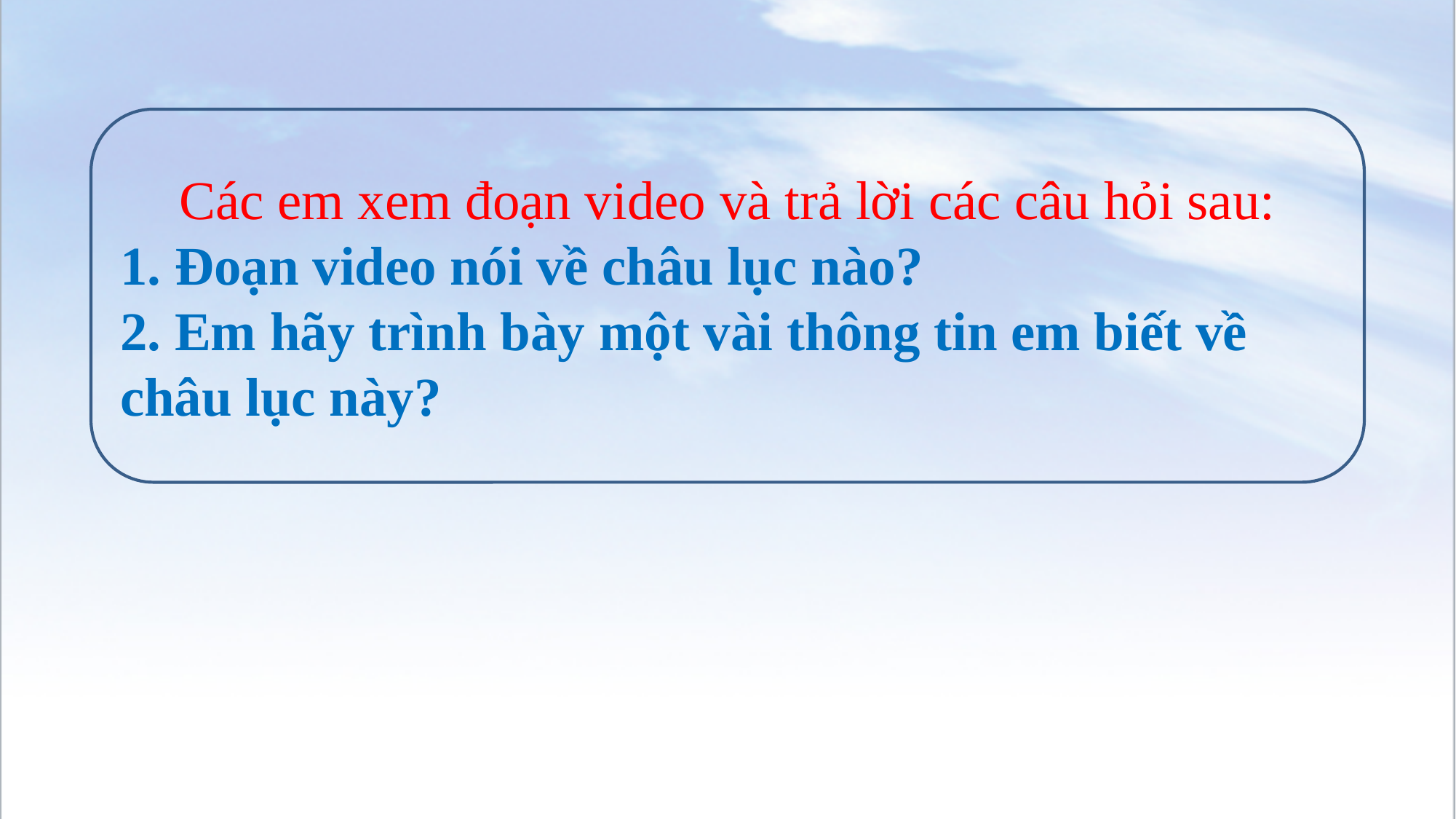

Các em xem đoạn video và trả lời các câu hỏi sau:
1. Đoạn video nói về châu lục nào?
2. Em hãy trình bày một vài thông tin em biết về châu lục này?